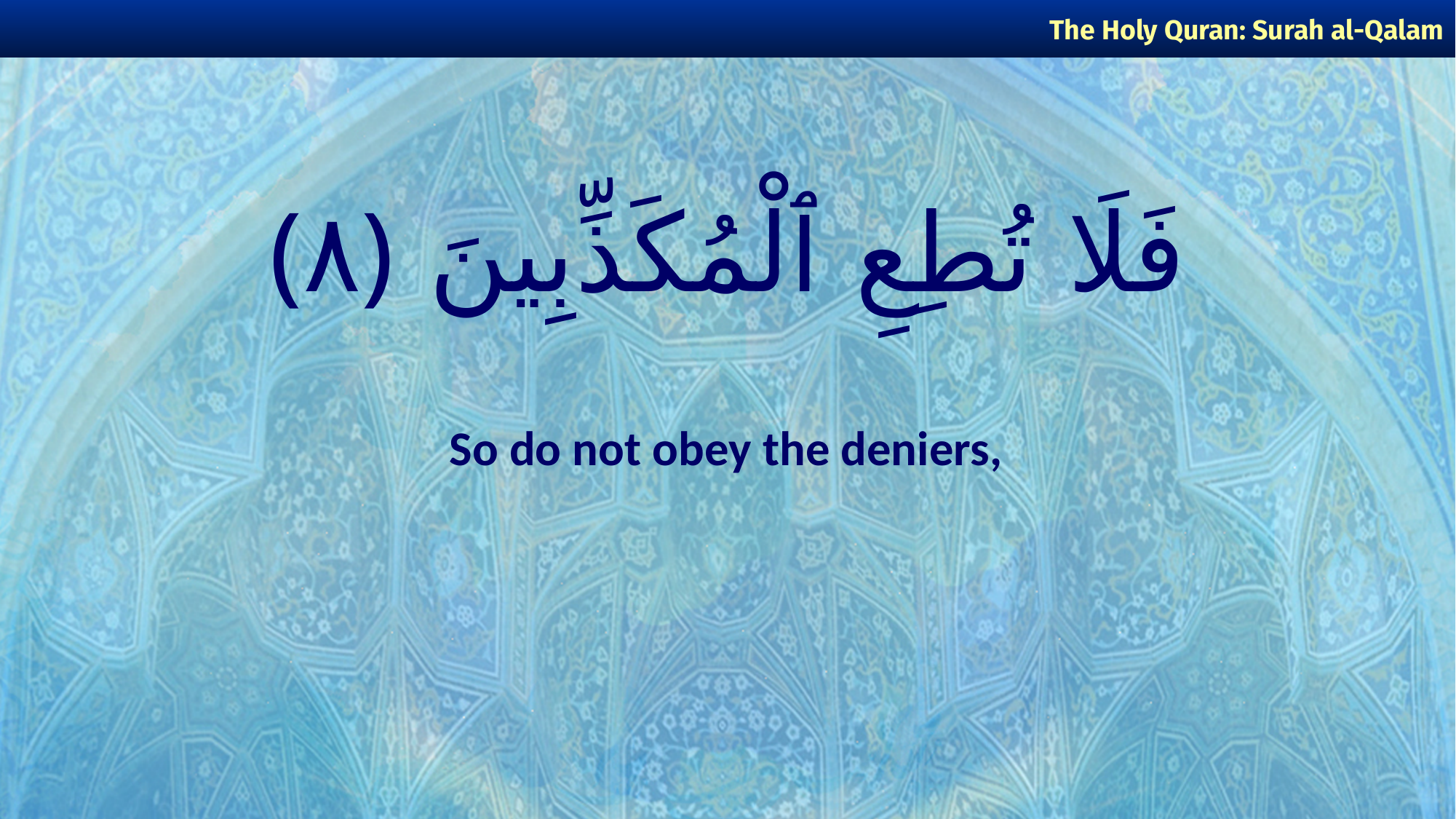

The Holy Quran: Surah al-Qalam
# فَلَا تُطِعِ ٱلْمُكَذِّبِينَ ﴿٨﴾
So do not obey the deniers,